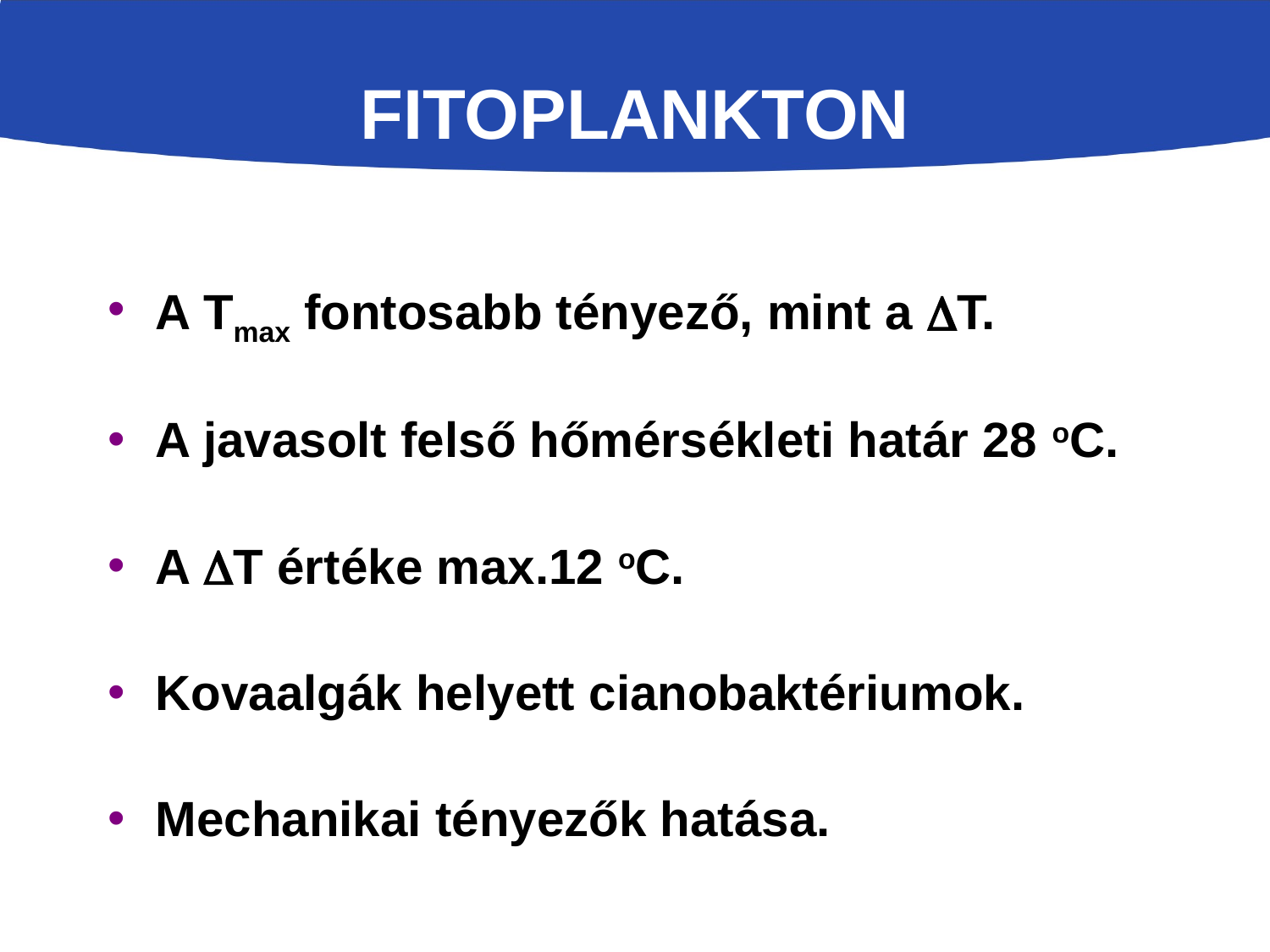

# FITOPLANKTON
A Tmax fontosabb tényező, mint a ΔT.

A javasolt felső hőmérsékleti határ 28 oC.

A ΔT értéke max.12 oC.

Kovaalgák helyett cianobaktériumok.

Mechanikai tényezők hatása.